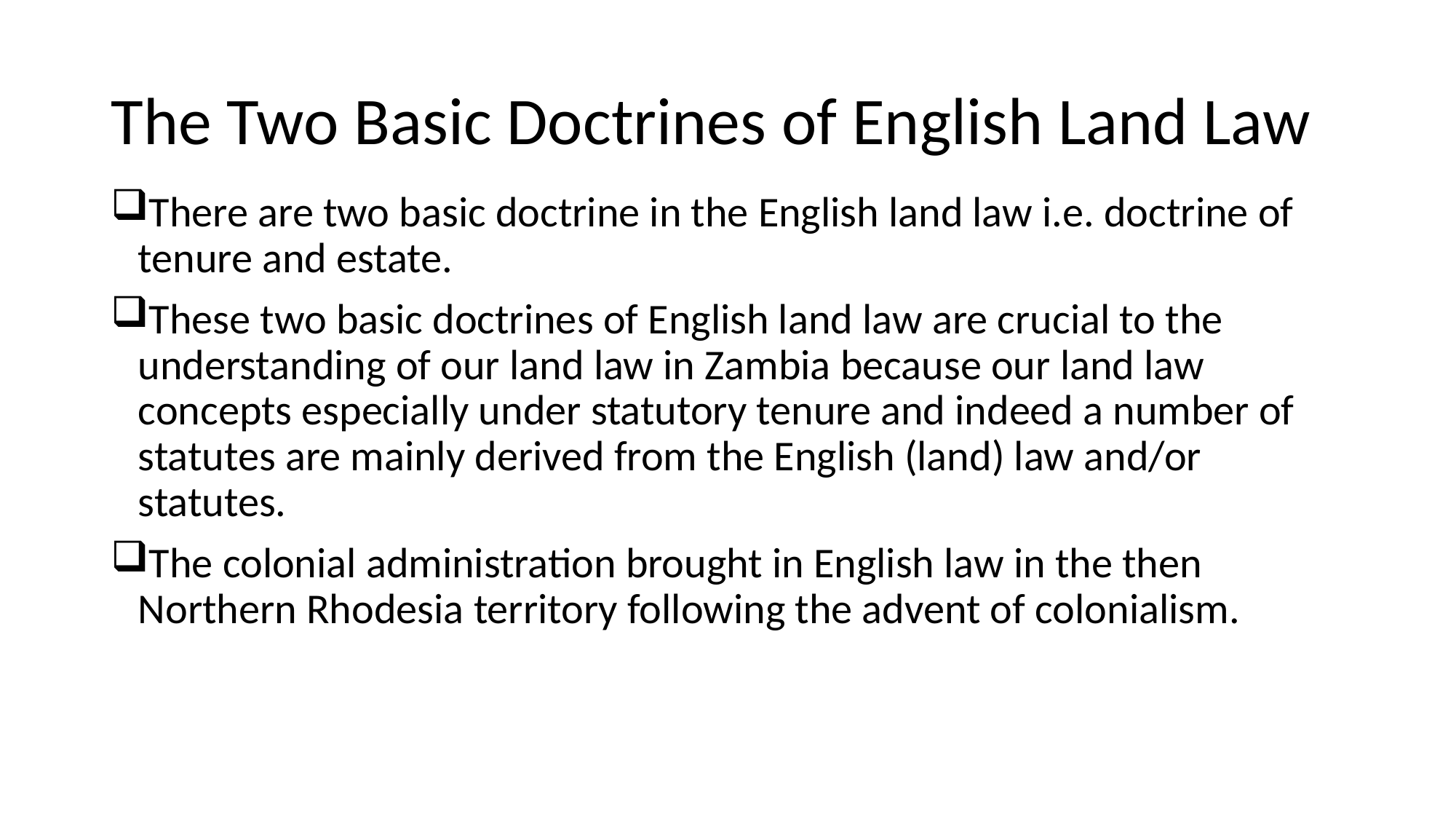

# The Two Basic Doctrines of English Land Law
There are two basic doctrine in the English land law i.e. doctrine of tenure and estate.
These two basic doctrines of English land law are crucial to the understanding of our land law in Zambia because our land law concepts especially under statutory tenure and indeed a number of statutes are mainly derived from the English (land) law and/or statutes.
The colonial administration brought in English law in the then Northern Rhodesia territory following the advent of colonialism.